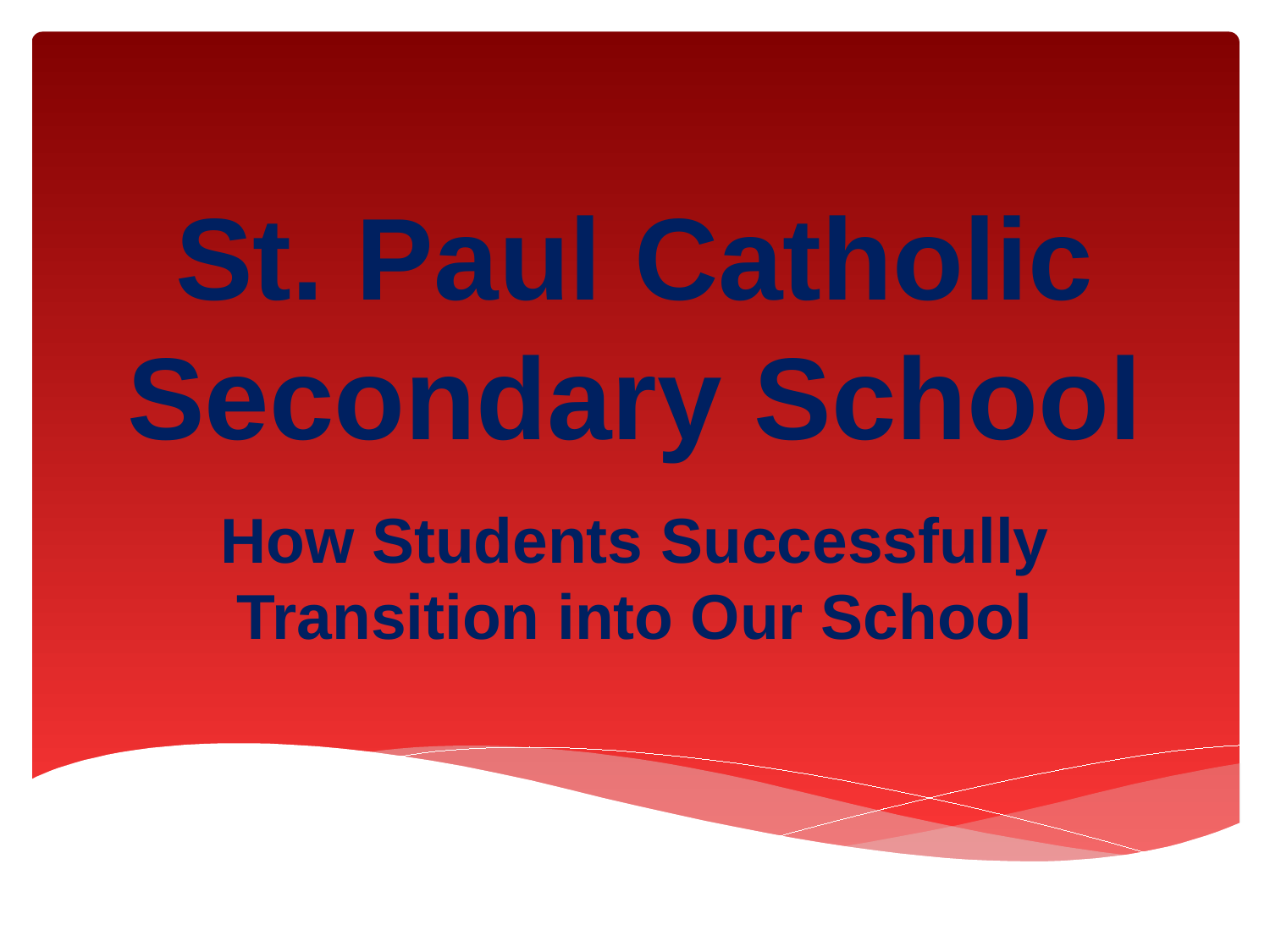

# St. Paul Catholic Secondary School
How Students Successfully Transition into Our School